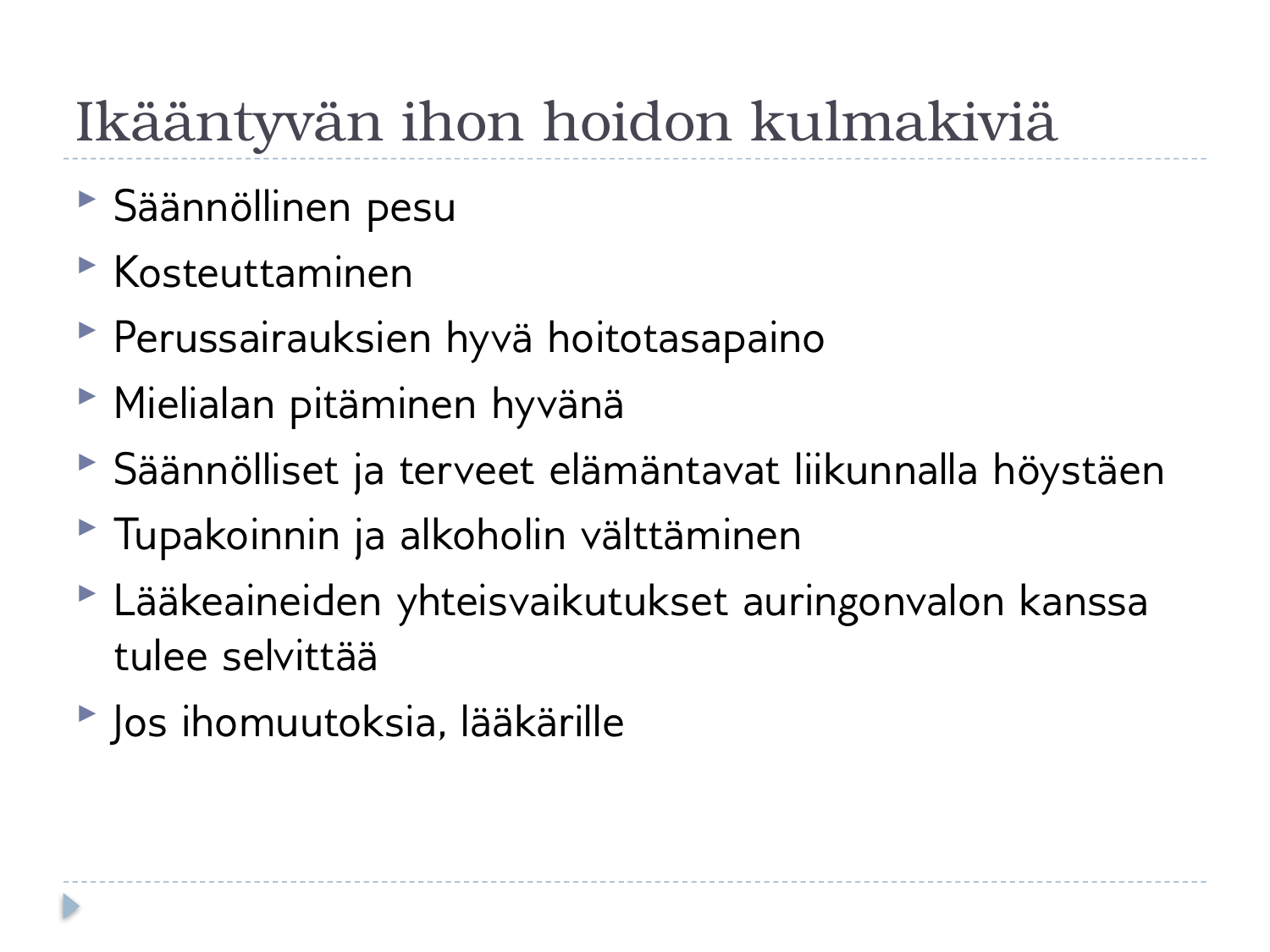

# Ikääntyvän ihon hoidon kulmakiviä
Säännöllinen pesu
Kosteuttaminen
Perussairauksien hyvä hoitotasapaino
Mielialan pitäminen hyvänä
Säännölliset ja terveet elämäntavat liikunnalla höystäen
Tupakoinnin ja alkoholin välttäminen
Lääkeaineiden yhteisvaikutukset auringonvalon kanssa tulee selvittää
Jos ihomuutoksia, lääkärille